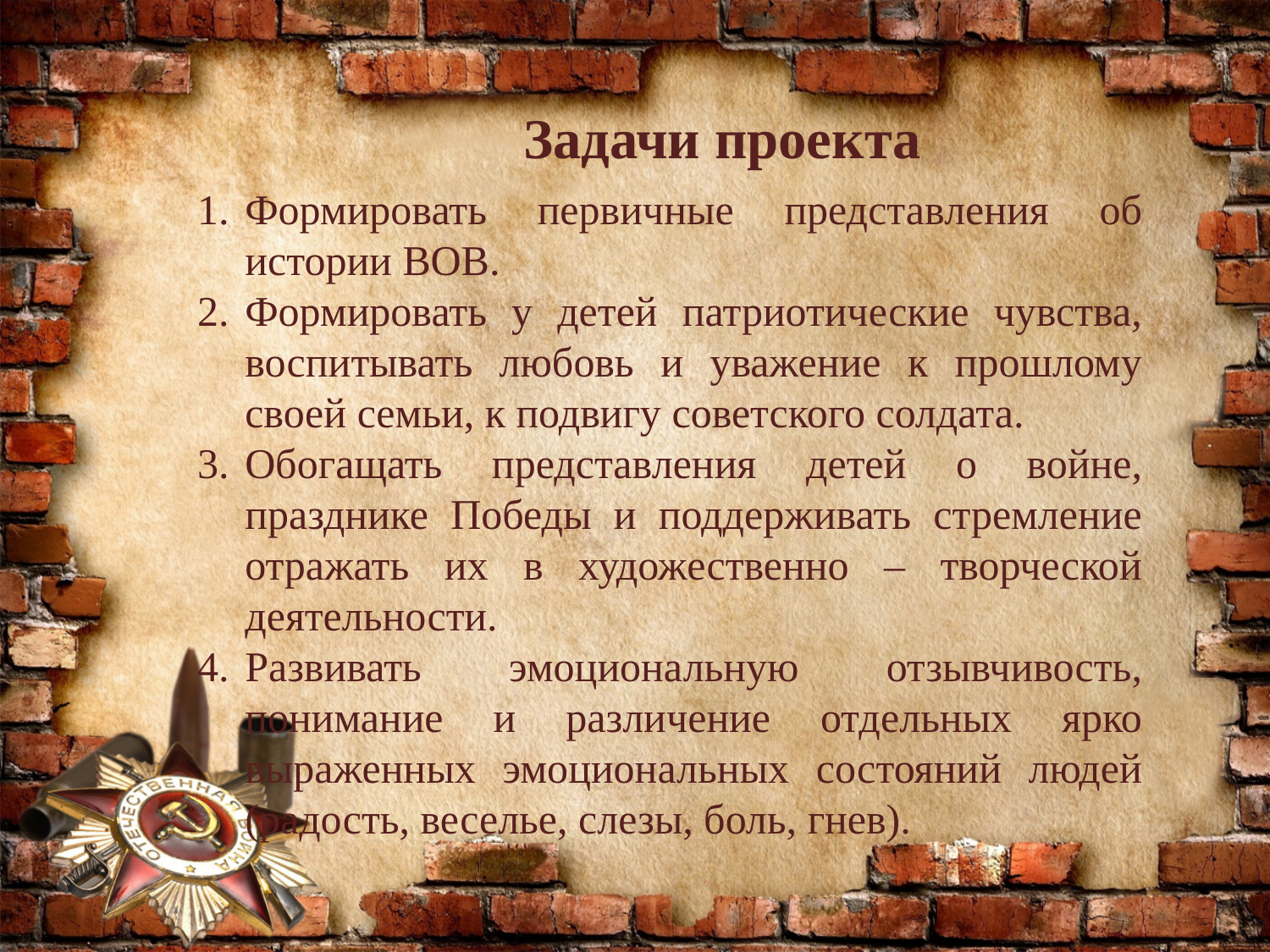

Задачи проекта
Формировать первичные представления об истории ВОВ.
Формировать у детей патриотические чувства, воспитывать любовь и уважение к прошлому своей семьи, к подвигу советского солдата.
Обогащать представления детей о войне, празднике Победы и поддерживать стремление отражать их в художественно – творческой деятельности.
Развивать эмоциональную отзывчивость, понимание и различение отдельных ярко выраженных эмоциональных состояний людей (радость, веселье, слезы, боль, гнев).